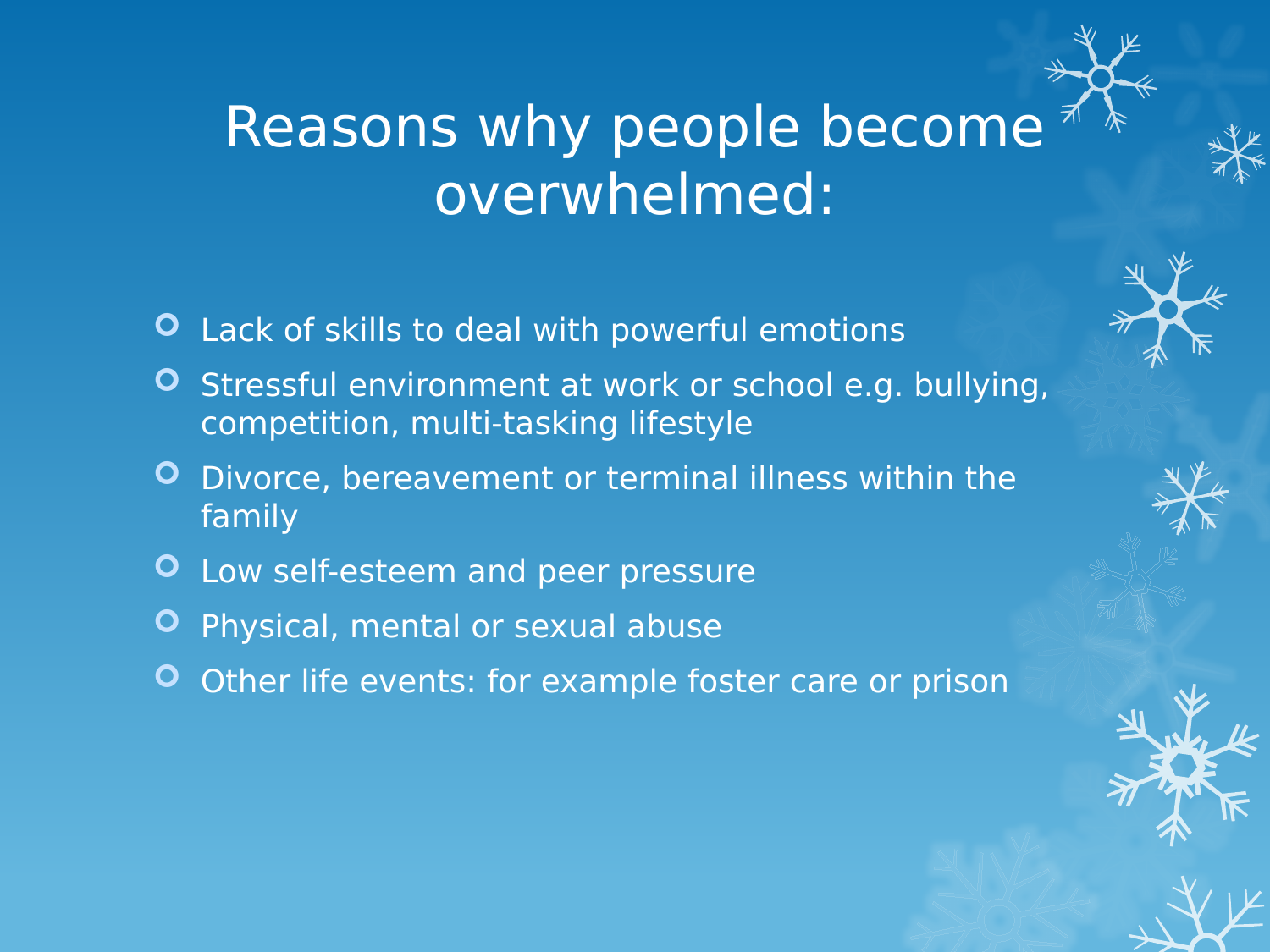

# Reasons why people become overwhelmed:
Lack of skills to deal with powerful emotions
Stressful environment at work or school e.g. bullying, competition, multi-tasking lifestyle
Divorce, bereavement or terminal illness within the family
Low self-esteem and peer pressure
Physical, mental or sexual abuse
Other life events: for example foster care or prison